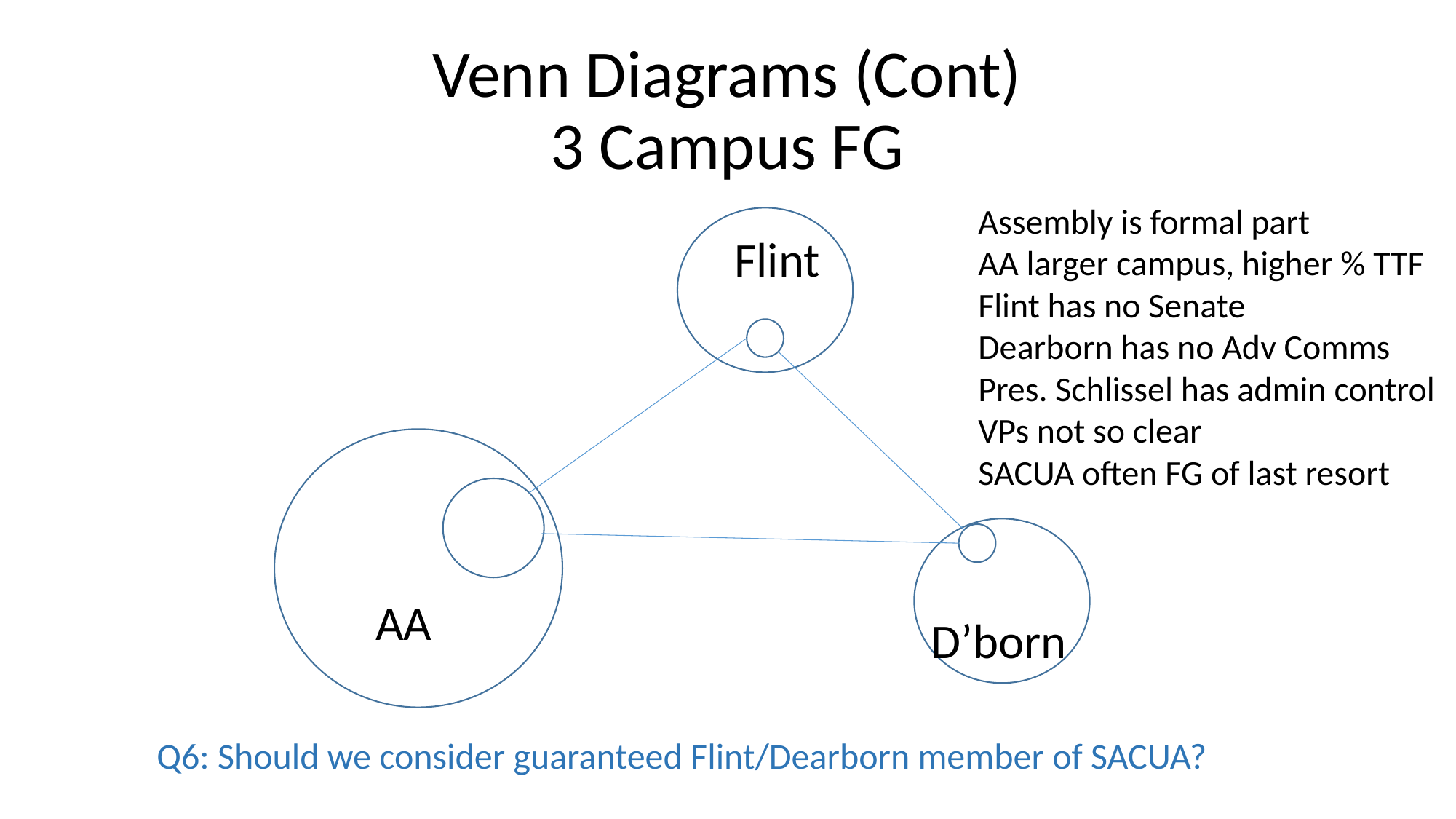

# Venn Diagrams (Cont) 3 Campus FG

Assembly is formal part
AA larger campus, higher % TTF
Flint has no Senate
Dearborn has no Adv Comms
Pres. Schlissel has admin control
VPs not so clear
SACUA often FG of last resort

Flint

AA
D’born
Q6: Should we consider guaranteed Flint/Dearborn member of SACUA?